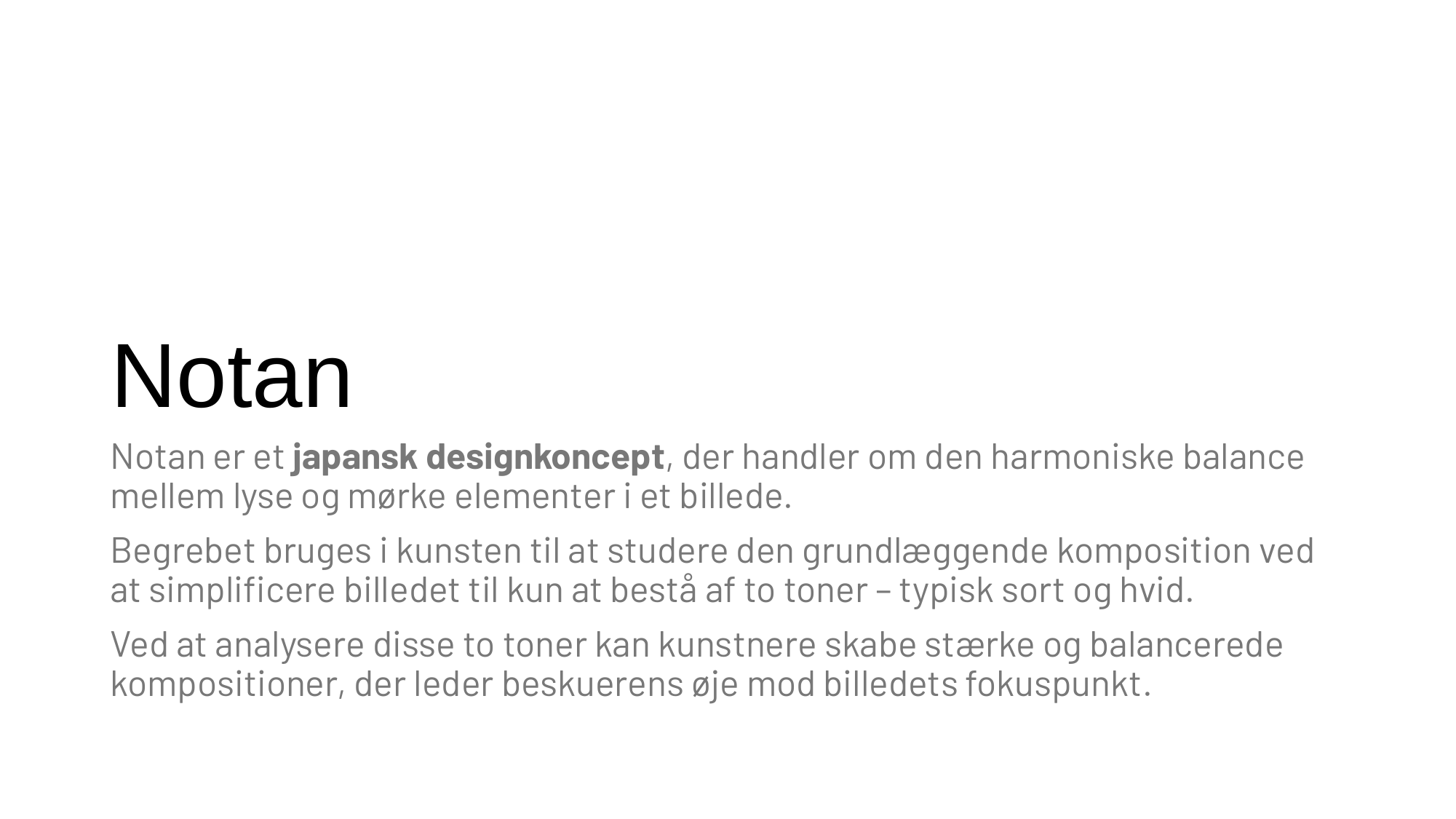

# Notan
Notan er et japansk designkoncept, der handler om den harmoniske balance mellem lyse og mørke elementer i et billede.
Begrebet bruges i kunsten til at studere den grundlæggende komposition ved at simplificere billedet til kun at bestå af to toner – typisk sort og hvid.
Ved at analysere disse to toner kan kunstnere skabe stærke og balancerede kompositioner, der leder beskuerens øje mod billedets fokuspunkt.